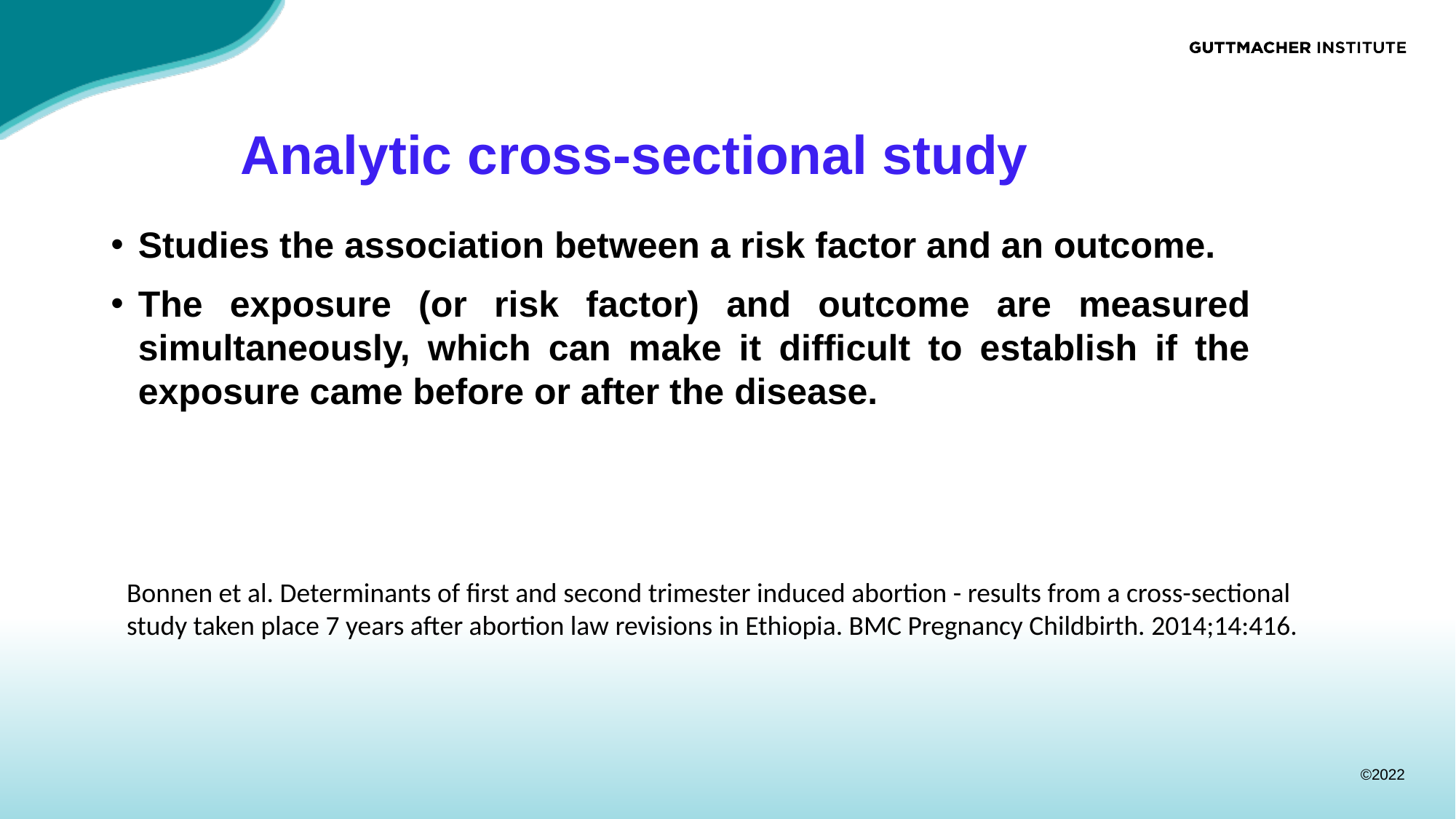

# Analytic cross-sectional study
Studies the association between a risk factor and an outcome.
The exposure (or risk factor) and outcome are measured simultaneously, which can make it difficult to establish if the exposure came before or after the disease.
Bonnen et al. Determinants of first and second trimester induced abortion - results from a cross-sectional study taken place 7 years after abortion law revisions in Ethiopia. BMC Pregnancy Childbirth. 2014;14:416.